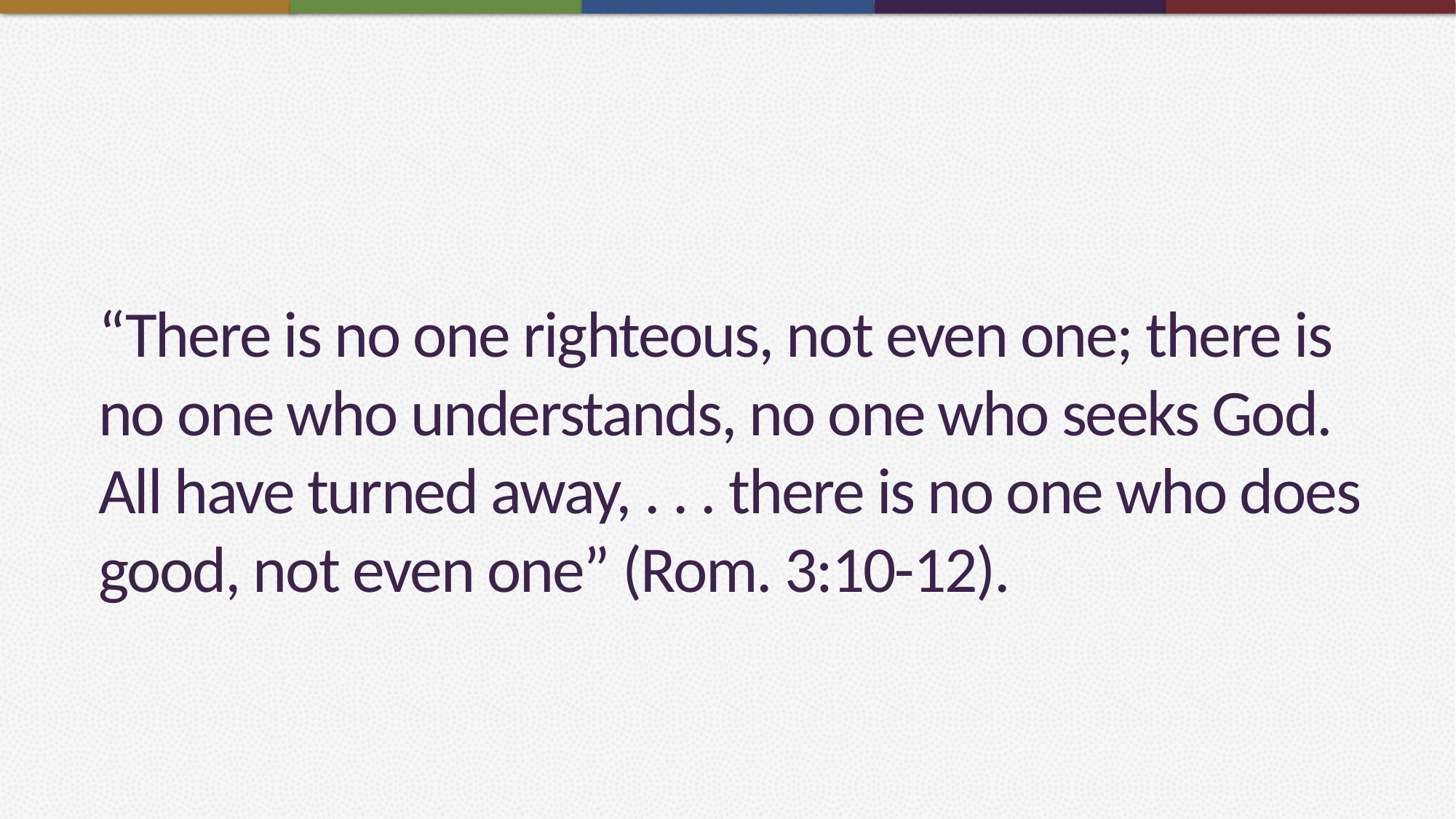

# “There is no one righteous, not even one; there is no one who understands, no one who seeks God. All have turned away, . . . there is no one who does good, not even one” (Rom. 3:10-12).